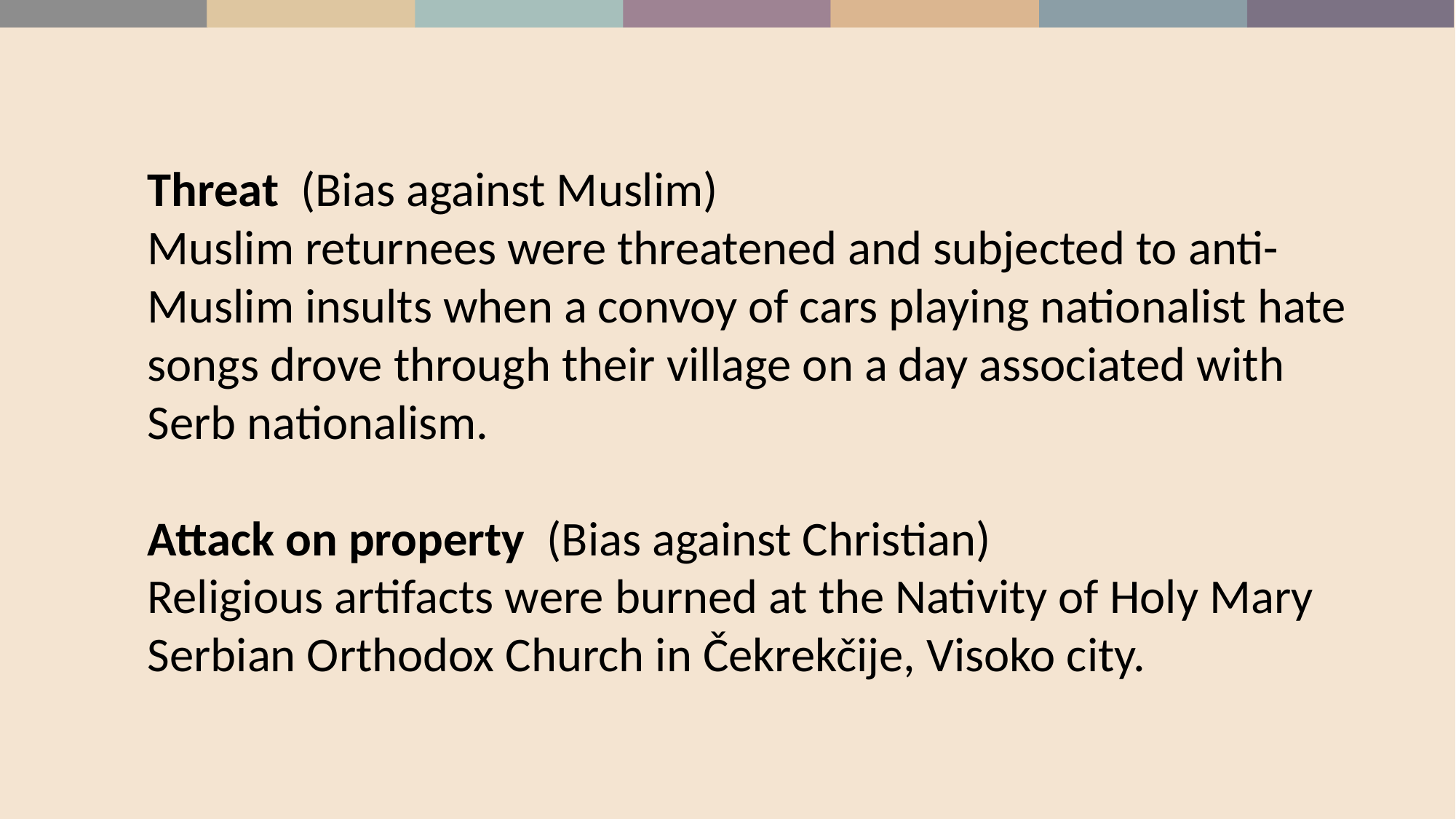

Threat  (Bias against Muslim)
Muslim returnees were threatened and subjected to anti-Muslim insults when a convoy of cars playing nationalist hate songs drove through their village on a day associated with Serb nationalism.

Attack on property  (Bias against Christian)
Religious artifacts were burned at the Nativity of Holy Mary Serbian Orthodox Church in Čekrekčije, Visoko city.